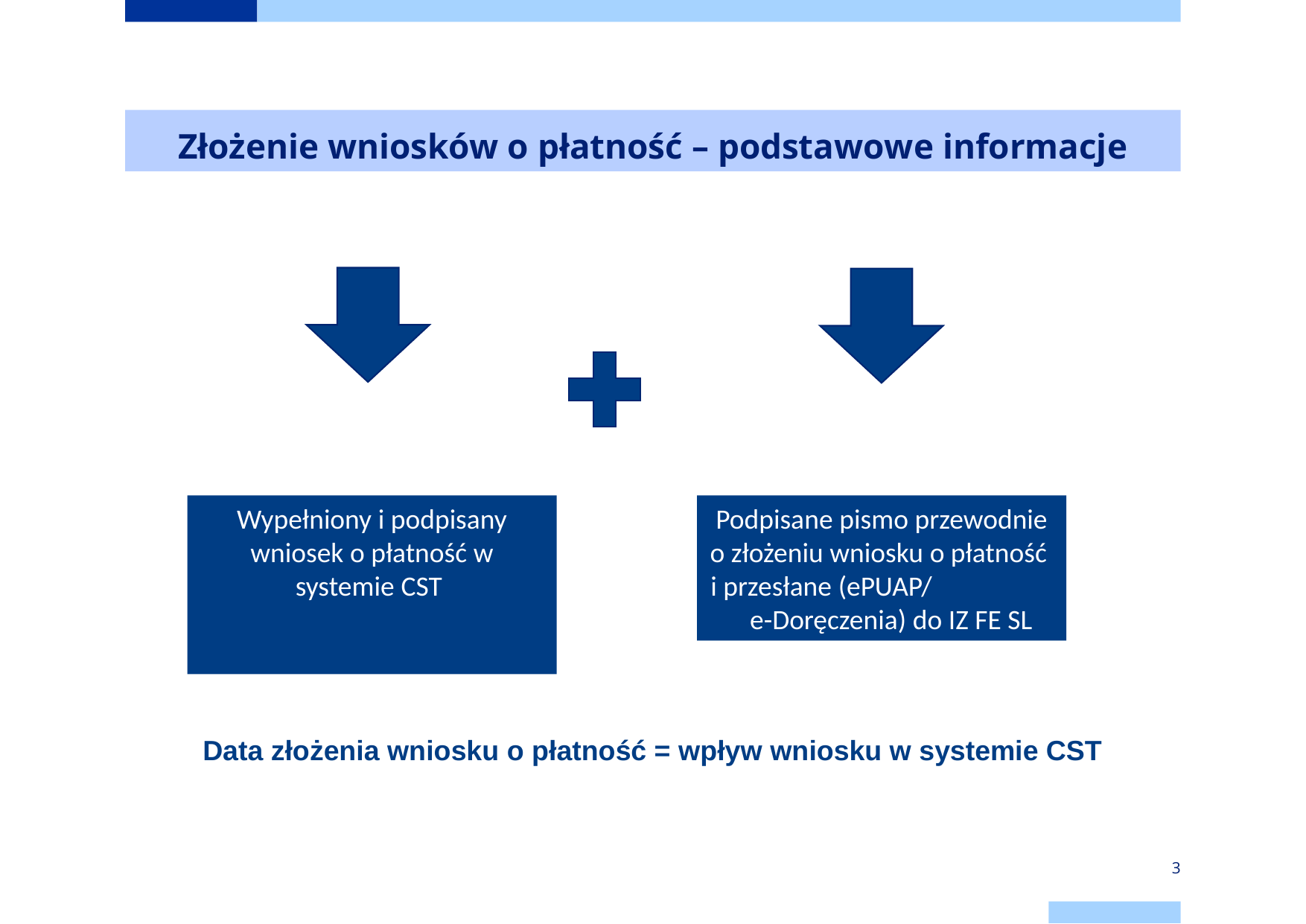

# Złożenie wniosków o płatność – podstawowe informacje

Wypełniony i podpisany wniosek o płatność w systemie CST

Podpisane pismo przewodnie o złożeniu wniosku o płatność  i przesłane (ePUAP/                       e-Doręczenia) do IZ FE SL

Data złożenia wniosku o płatność = wpływ wniosku w systemie CST

3